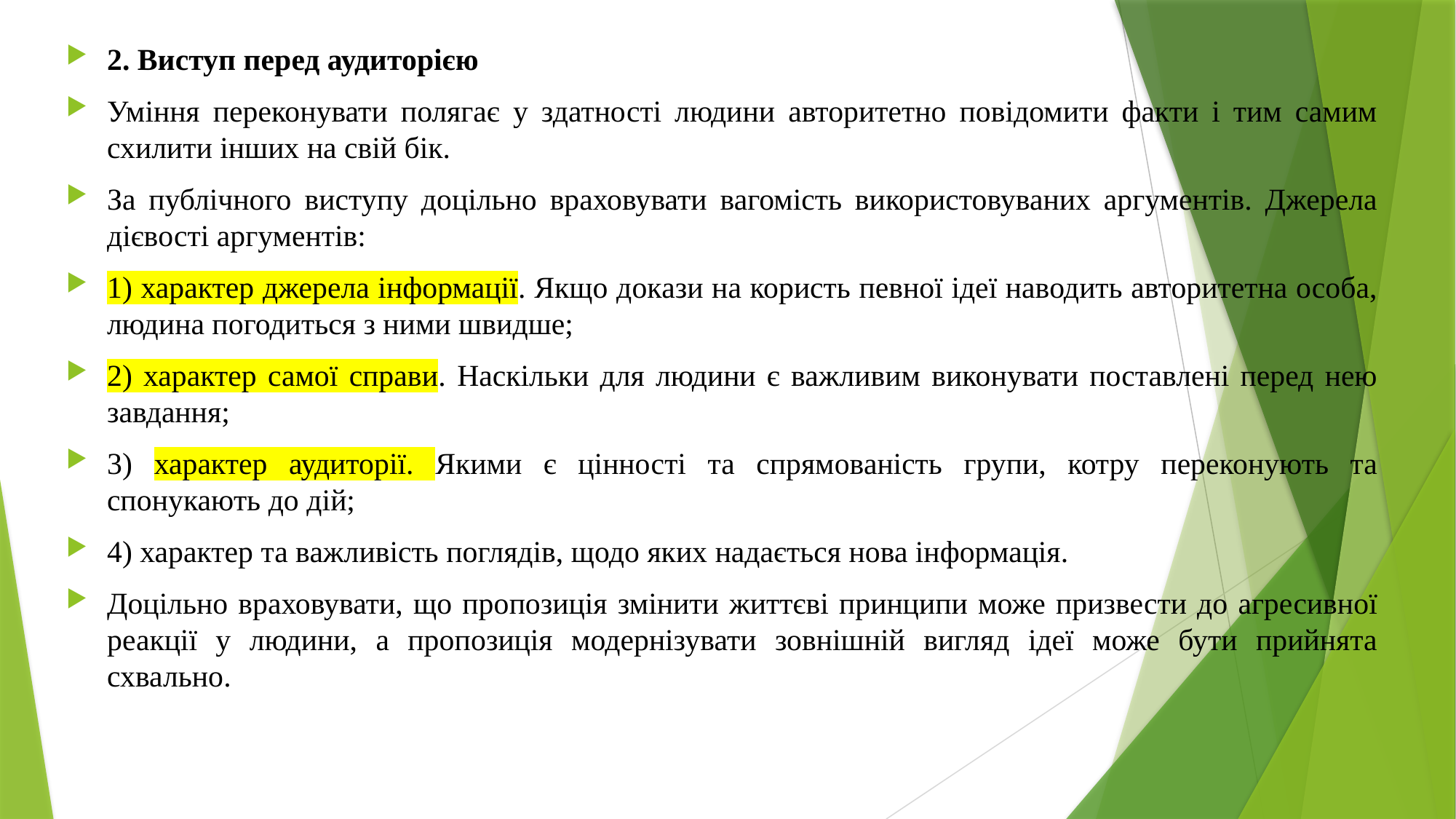

2. Виступ перед аудиторією
Уміння переконувати полягає у здатності людини авторитетно повідомити факти і тим самим схилити інших на свій бік.
За публічного виступу доцільно враховувати вагомість використовуваних аргументів. Джерела дієвості аргументів:
1) характер джерела інформації. Якщо докази на користь певної ідеї наводить авторитетна особа, людина погодиться з ними швидше;
2) характер самої справи. Наскільки для людини є важливим виконувати поставлені перед нею завдання;
3) характер аудиторії. Якими є цінності та спрямованість групи, котру переконують та спонукають до дій;
4) характер та важливість поглядів, щодо яких надається нова інформація.
Доцільно враховувати, що пропозиція змінити життєві принципи може призвести до агресивної реакції у людини, а пропозиція модернізувати зовнішній вигляд ідеї може бути прийнята схвально.